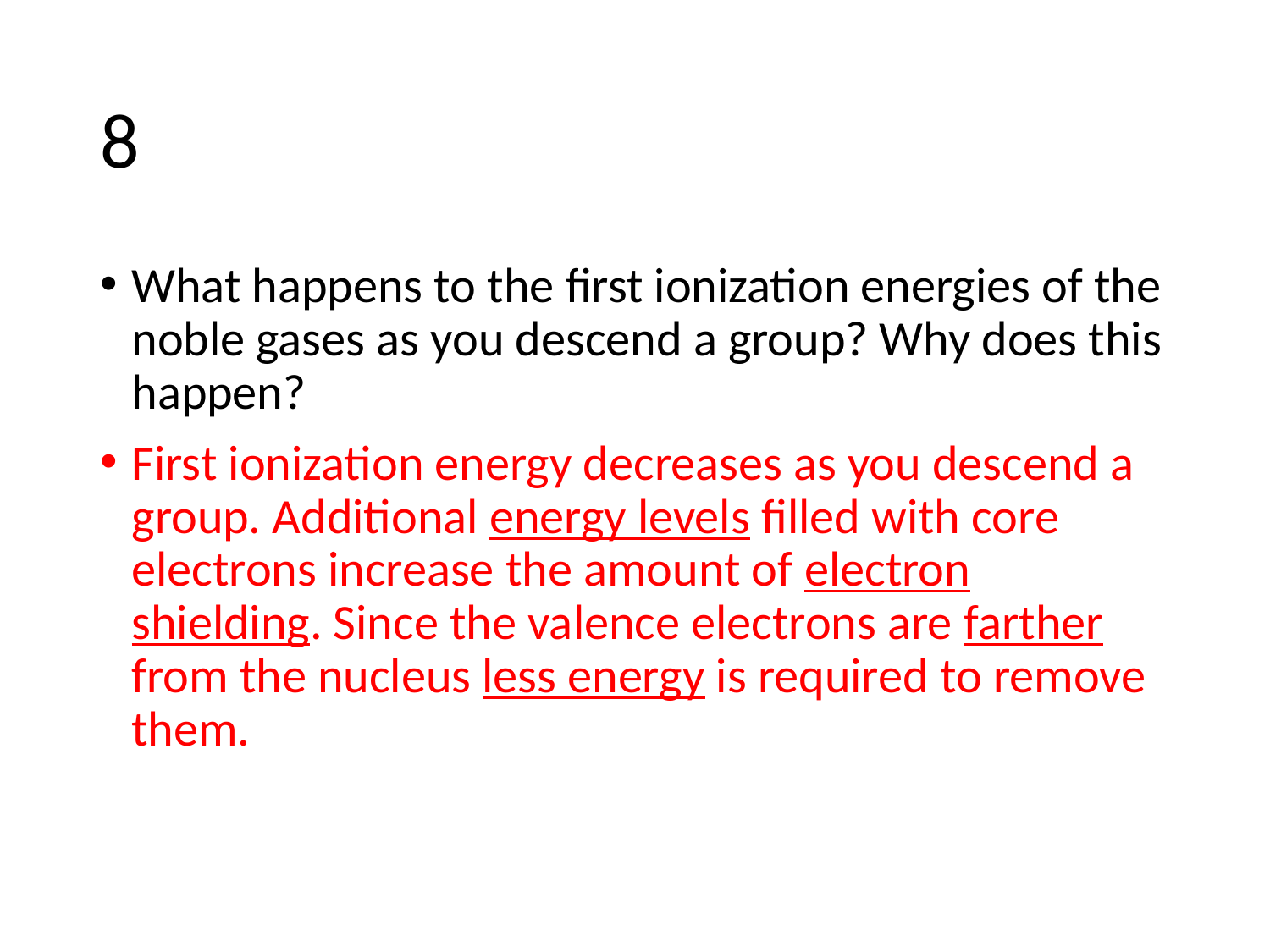

# 8
What happens to the first ionization energies of the noble gases as you descend a group? Why does this happen?
First ionization energy decreases as you descend a group. Additional energy levels filled with core electrons increase the amount of electron shielding. Since the valence electrons are farther from the nucleus less energy is required to remove them.